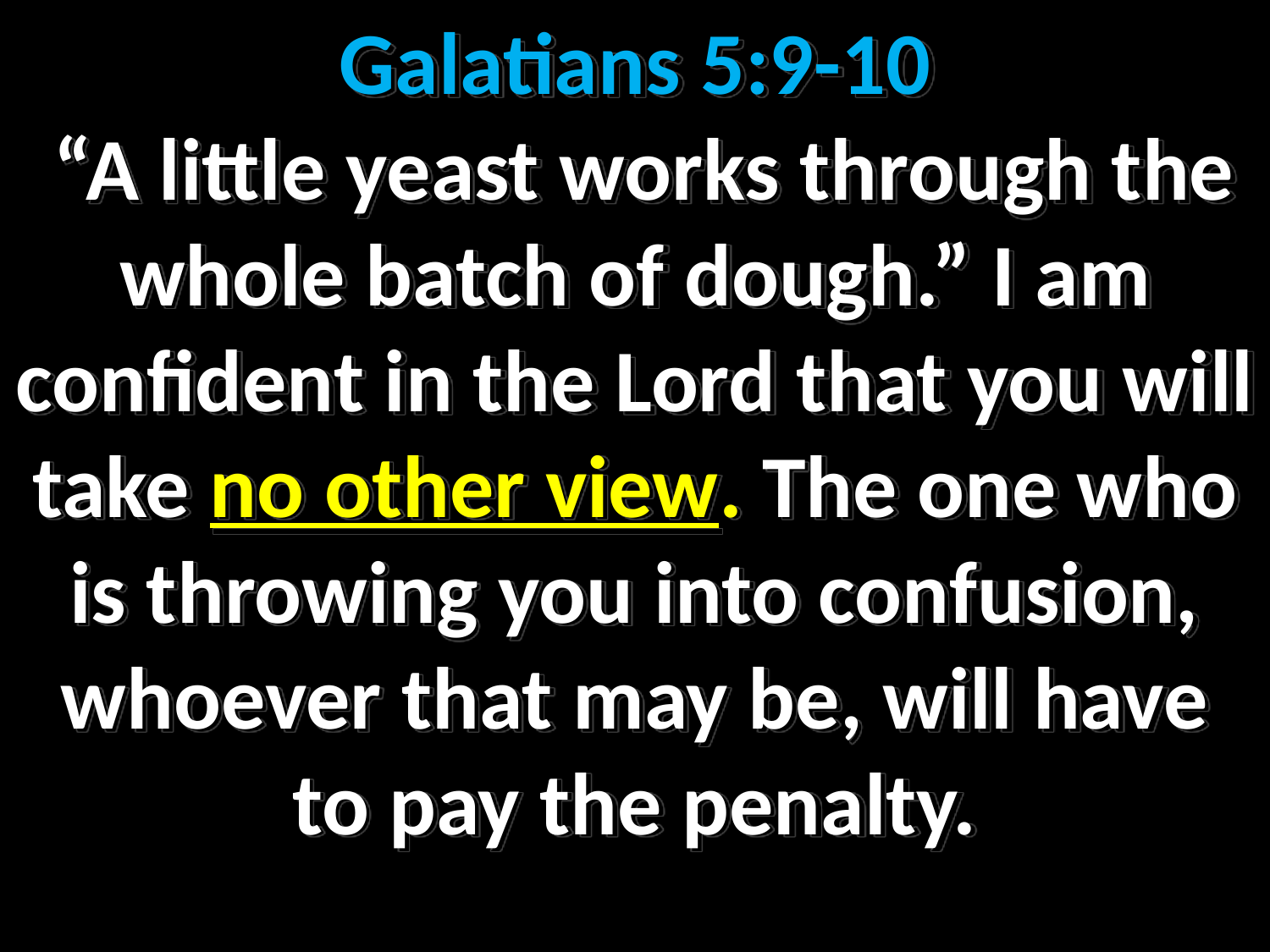

Galatians 5:9-10
 “A little yeast works through the whole batch of dough.” I am confident in the Lord that you will take no other view. The one who is throwing you into confusion, whoever that may be, will have to pay the penalty.